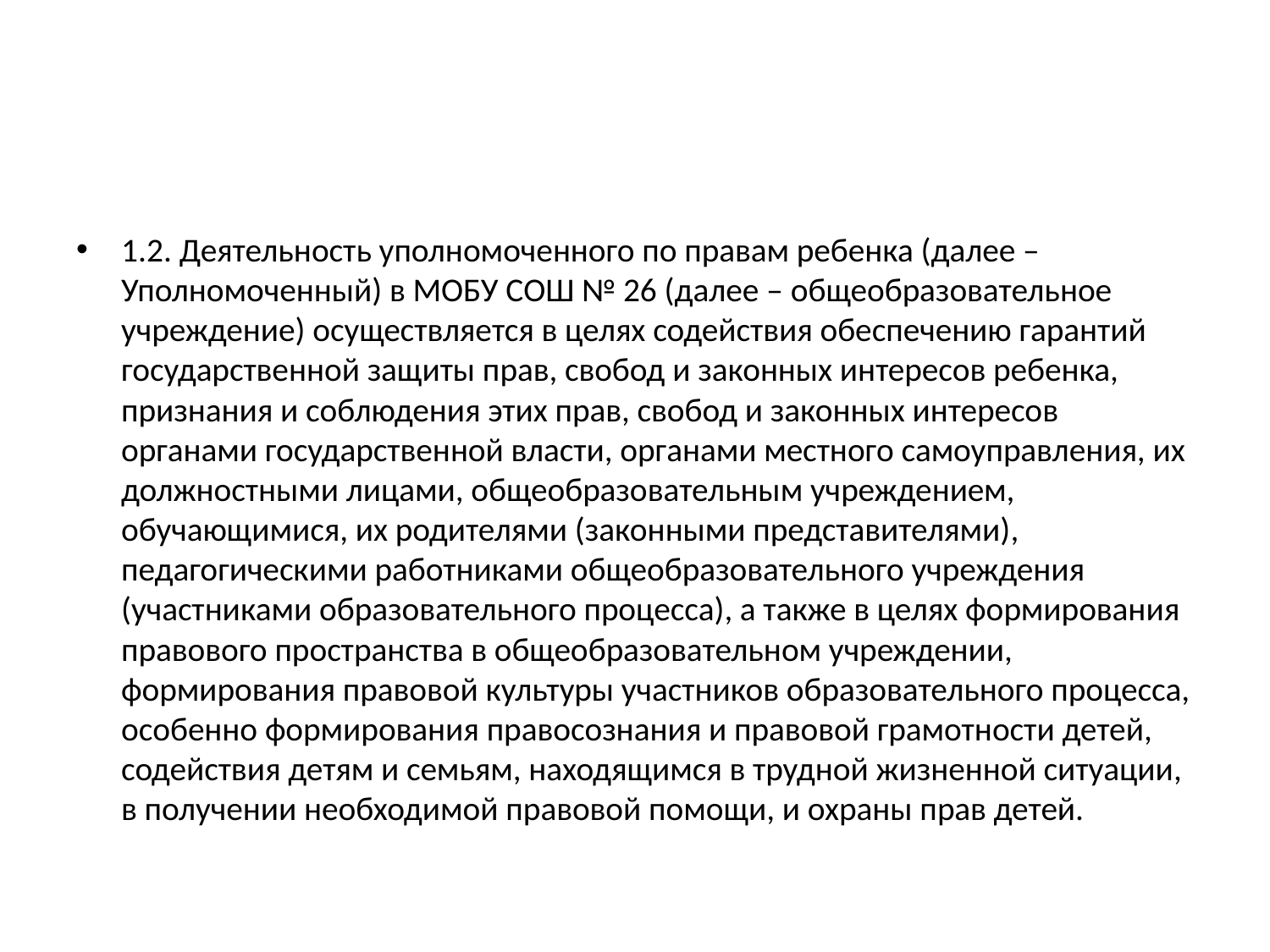

#
1.2. Деятельность уполномоченного по правам ребенка (далее – Уполномоченный) в МОБУ СОШ № 26 (далее ‒ общеобразовательное учреждение) осуществляется в целях содействия обеспечению гарантий государственной защиты прав, свобод и законных интересов ребенка, признания и соблюдения этих прав, свобод и законных интересов органами государственной власти, органами местного самоуправления, их должностными лицами, общеобразовательным учреждением, обучающимися, их родителями (законными представителями), педагогическими работниками общеобразовательного учреждения (участниками образовательного процесса), а также в целях формирования правового пространства в общеобразовательном учреждении, формирования правовой культуры участников образовательного процесса, особенно формирования правосознания и правовой грамотности детей, содействия детям и семьям, находящимся в трудной жизненной ситуации, в получении необходимой правовой помощи, и охраны прав детей.